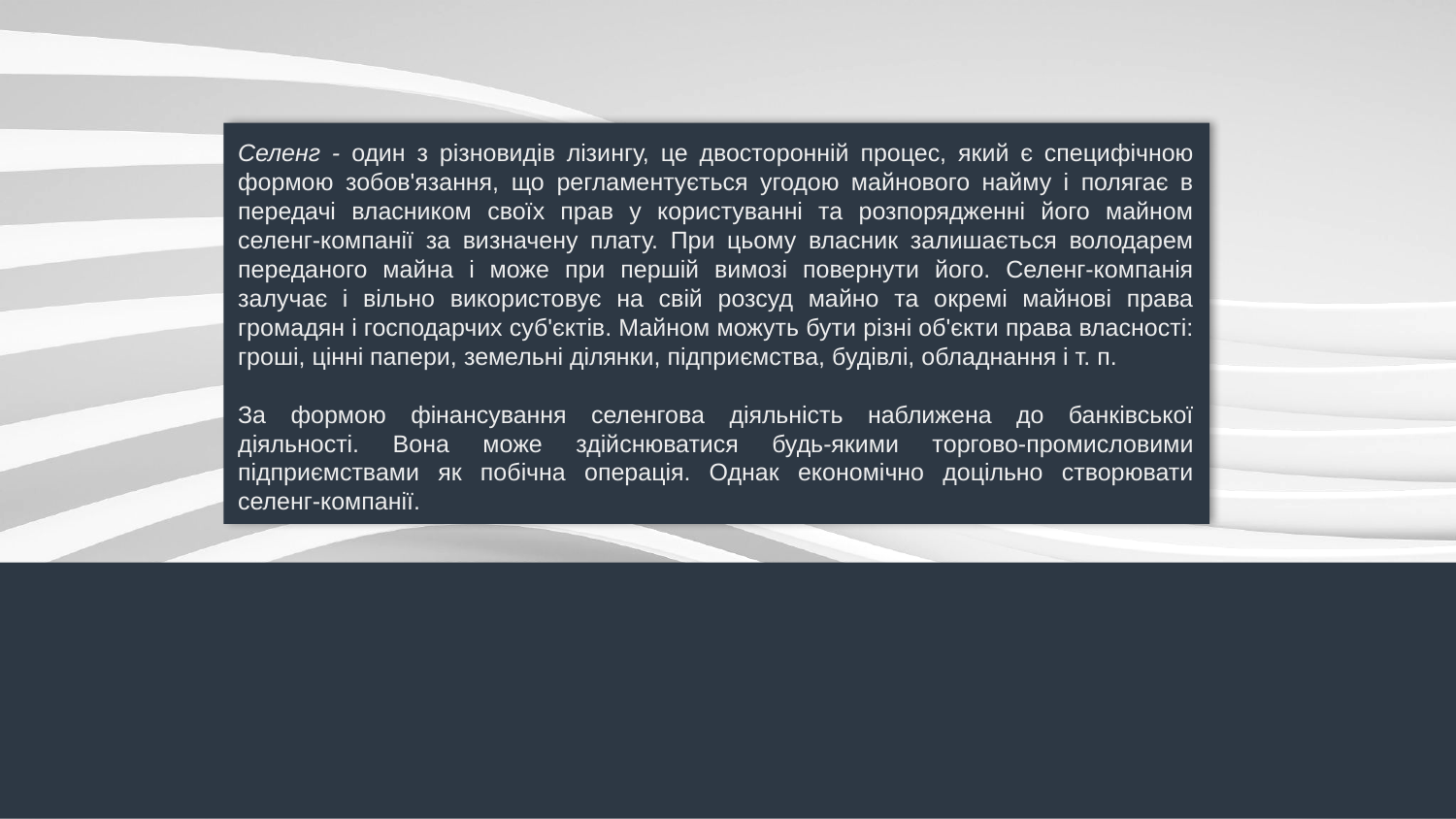

Селенг - один з різновидів лізингу, це двосторонній процес, який є специфічною формою зобов'язання, що регламентується угодою майнового найму і полягає в передачі власником своїх прав у користуванні та розпорядженні його майном селенг-компанії за визначену плату. При цьому власник залишається володарем переданого майна і може при першій вимозі повернути його. Селенг-компанія залучає і вільно використовує на свій розсуд майно та окремі майнові права громадян і господарчих суб'єктів. Майном можуть бути різні об'єкти права власності: гроші, цінні папери, земельні ділянки, підприємства, будівлі, обладнання і т. п.

За формою фінансування селенгова діяльність наближена до банківської діяльності. Вона може здійснюватися будь-якими торгово-промисловими підприємствами як побічна операція. Однак економічно доцільно створювати селенг-компанії.